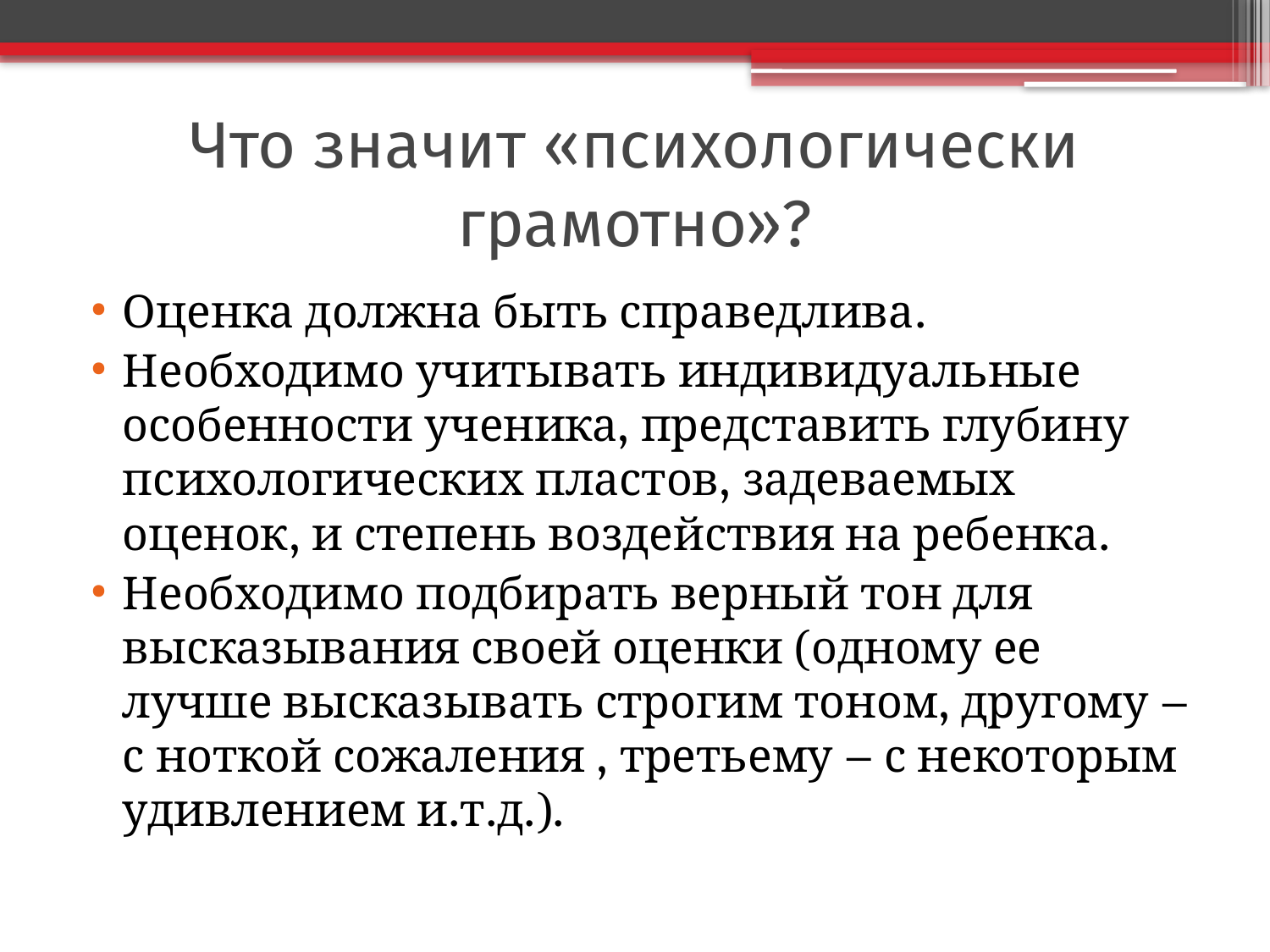

# Что значит «психологически грамотно»?
Оценка должна быть справедлива.
Необходимо учитывать индивидуальные особенности ученика, представить глубину психологических пластов, задеваемых оценок, и степень воздействия на ребенка.
Необходимо подбирать верный тон для высказывания своей оценки (одному ее лучше высказывать строгим тоном, другому – с ноткой сожаления , третьему – с некоторым удивлением и.т.д.).